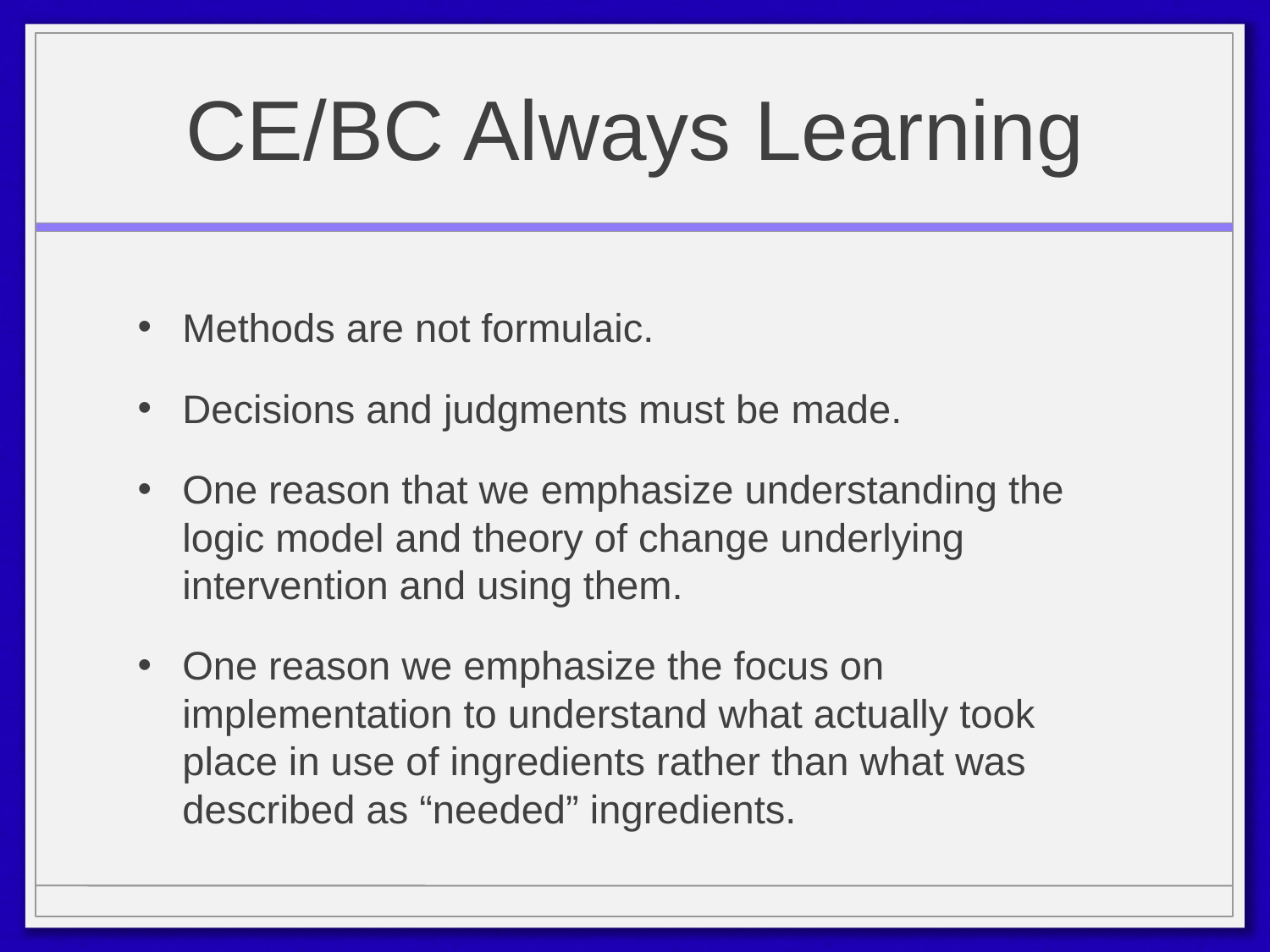

# CE/BC Always Learning
Methods are not formulaic.
Decisions and judgments must be made.
One reason that we emphasize understanding the logic model and theory of change underlying intervention and using them.
One reason we emphasize the focus on implementation to understand what actually took place in use of ingredients rather than what was described as “needed” ingredients.